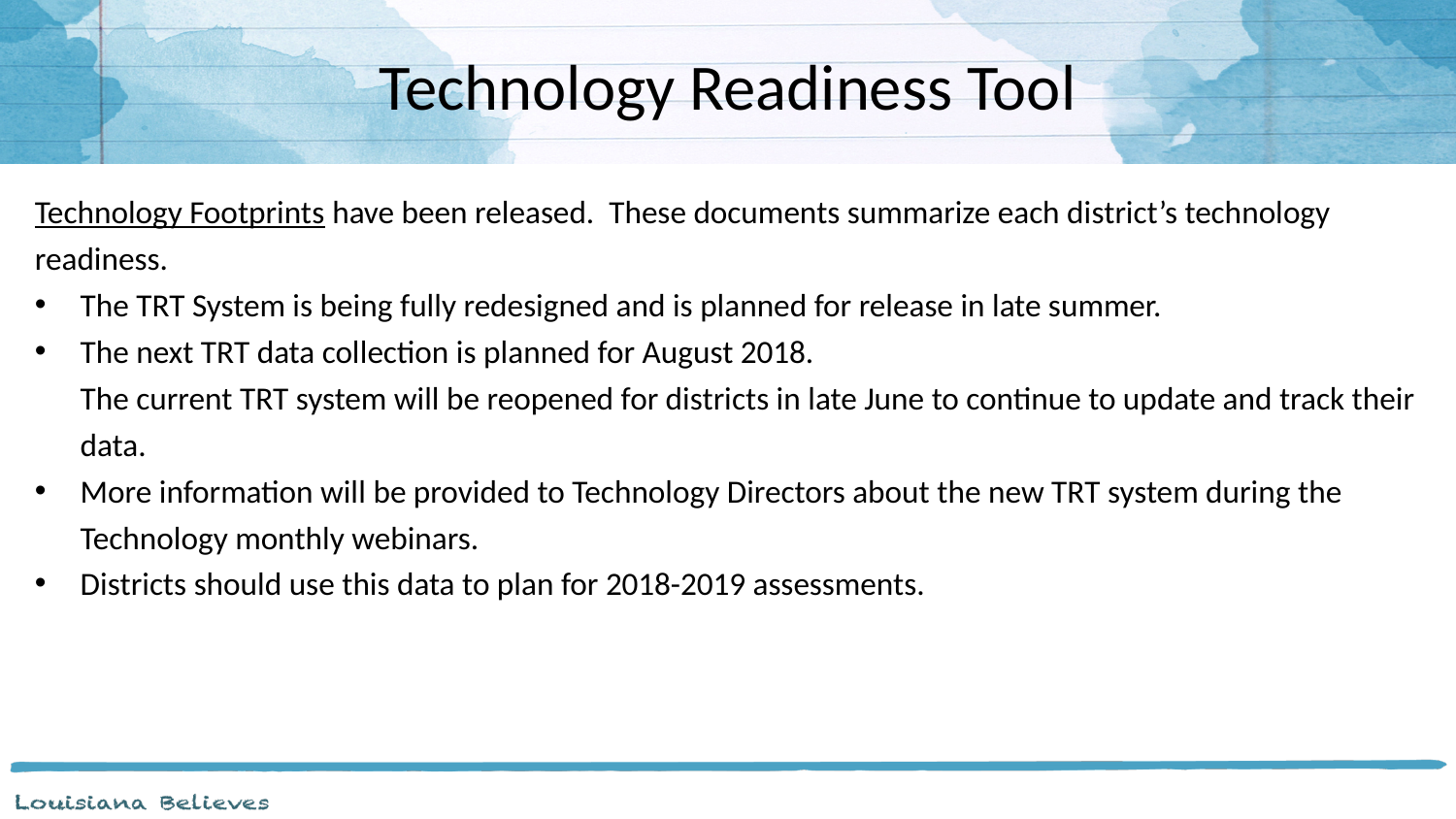

# Technology Readiness Tool
Technology Footprints have been released.  These documents summarize each district’s technology readiness.
The TRT System is being fully redesigned and is planned for release in late summer.
The next TRT data collection is planned for August 2018.
The current TRT system will be reopened for districts in late June to continue to update and track their data.
More information will be provided to Technology Directors about the new TRT system during the Technology monthly webinars.
Districts should use this data to plan for 2018-2019 assessments.